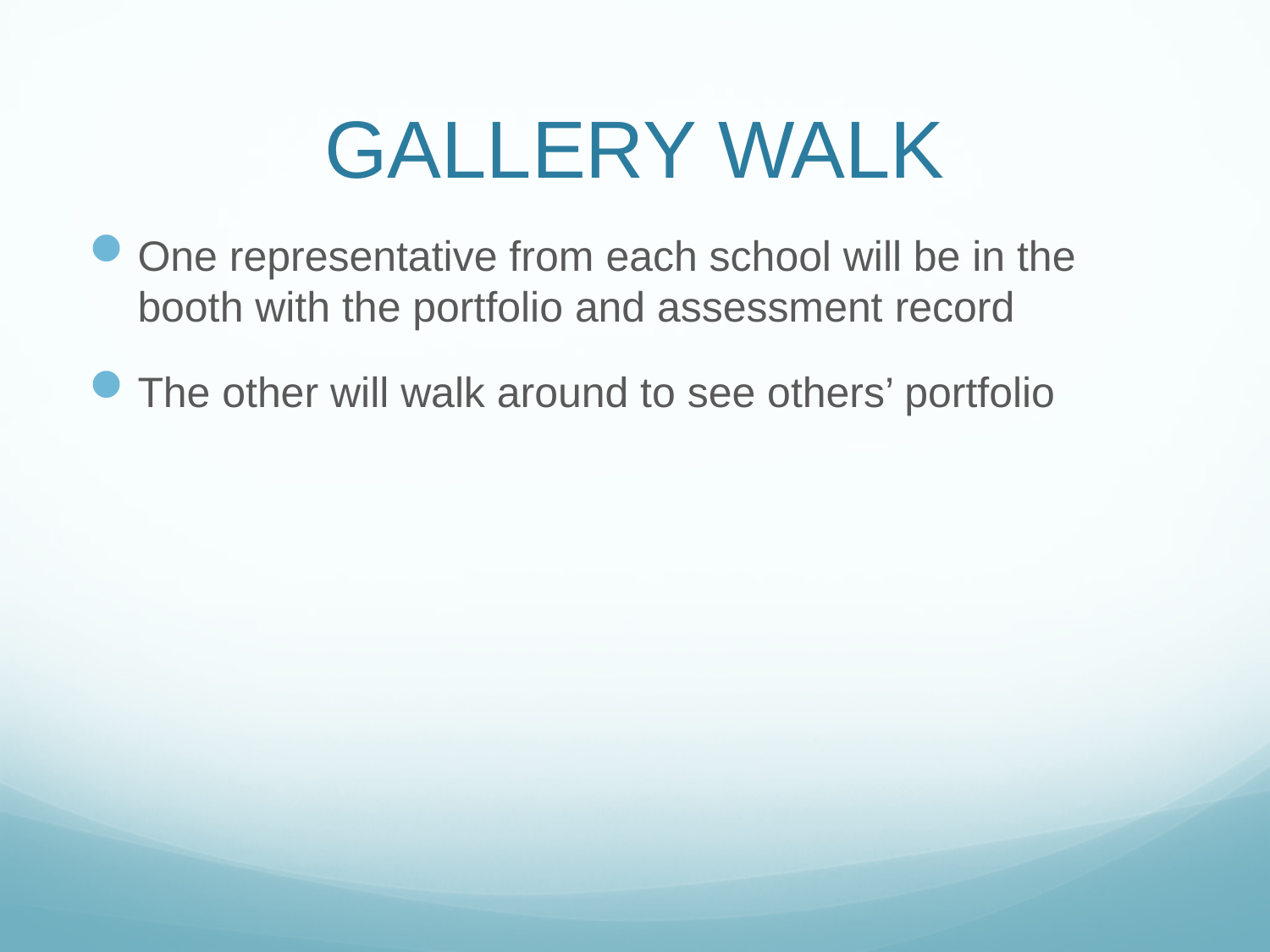

# GALLERY WALK
One representative from each school will be in the booth with the portfolio and assessment record
The other will walk around to see others’ portfolio